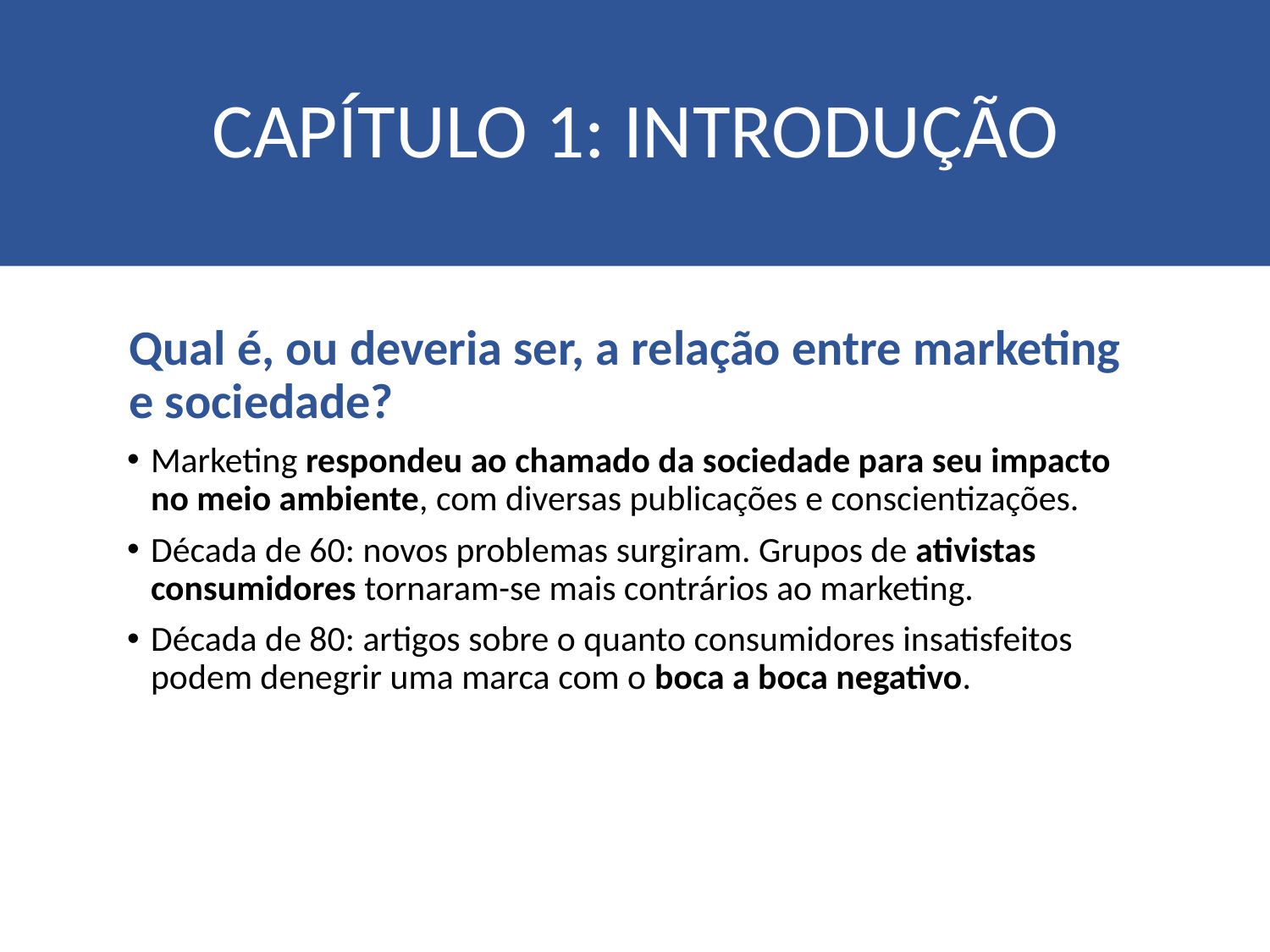

# CAPÍTULO 1: INTRODUÇÃO
Qual é, ou deveria ser, a relação entre marketing e sociedade?
Marketing respondeu ao chamado da sociedade para seu impacto no meio ambiente, com diversas publicações e conscientizações.
Década de 60: novos problemas surgiram. Grupos de ativistas consumidores tornaram-se mais contrários ao marketing.
Década de 80: artigos sobre o quanto consumidores insatisfeitos podem denegrir uma marca com o boca a boca negativo.